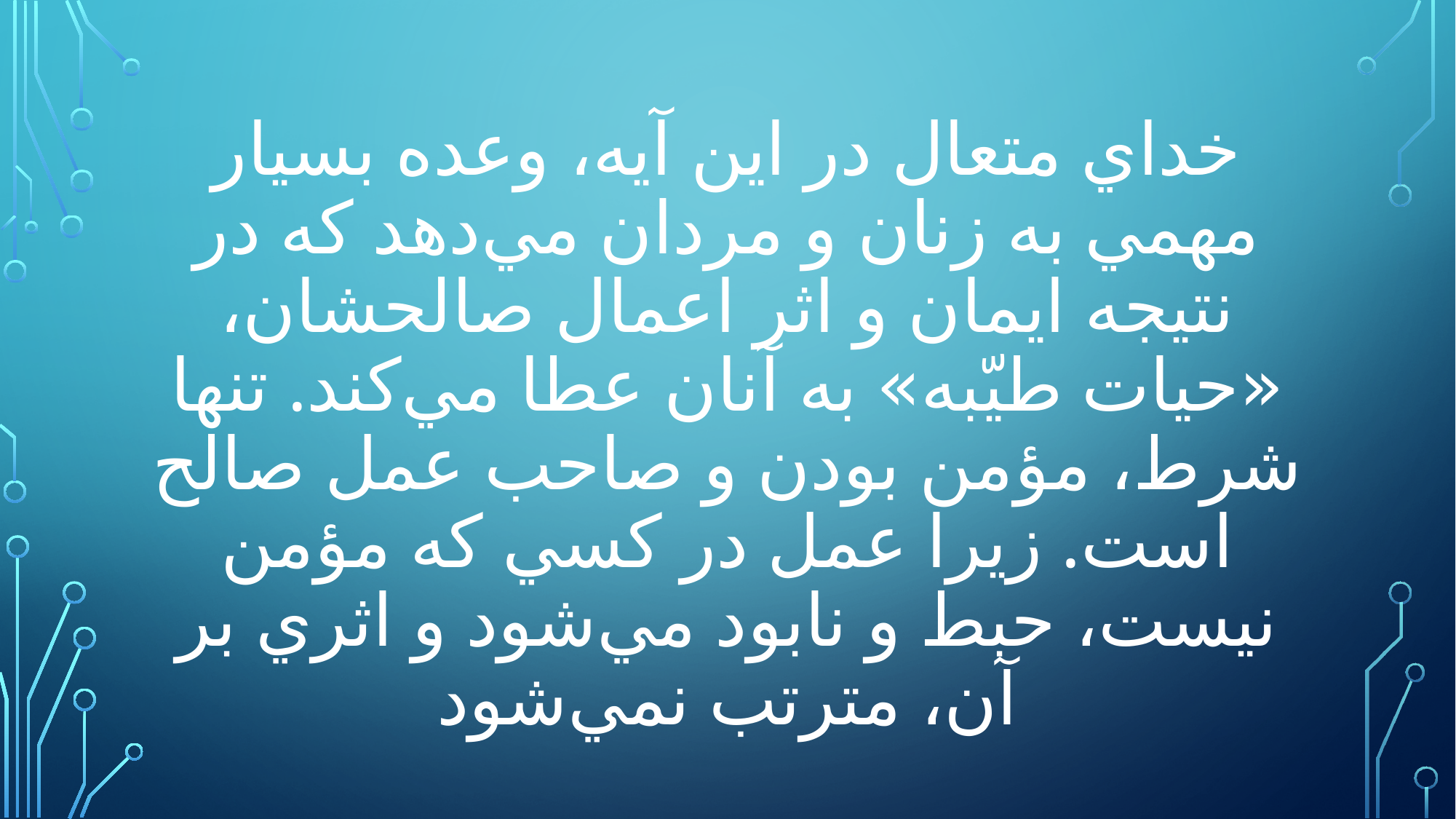

# خداي متعال در اين آيه، وعده بسيار مهمي به زنان و مردان مي‌دهد كه در نتيجه ايمان و اثر اعمال صالحشان، «حيات طيّبه» به آنان عطا مي‌كند. تنها شرط، مؤمن بودن و صاحب عمل صالح است. زیرا عمل در كسي كه مؤمن نيست، حبط و نابود مي‌شود و اثري بر آن، مترتب نمي‌شود